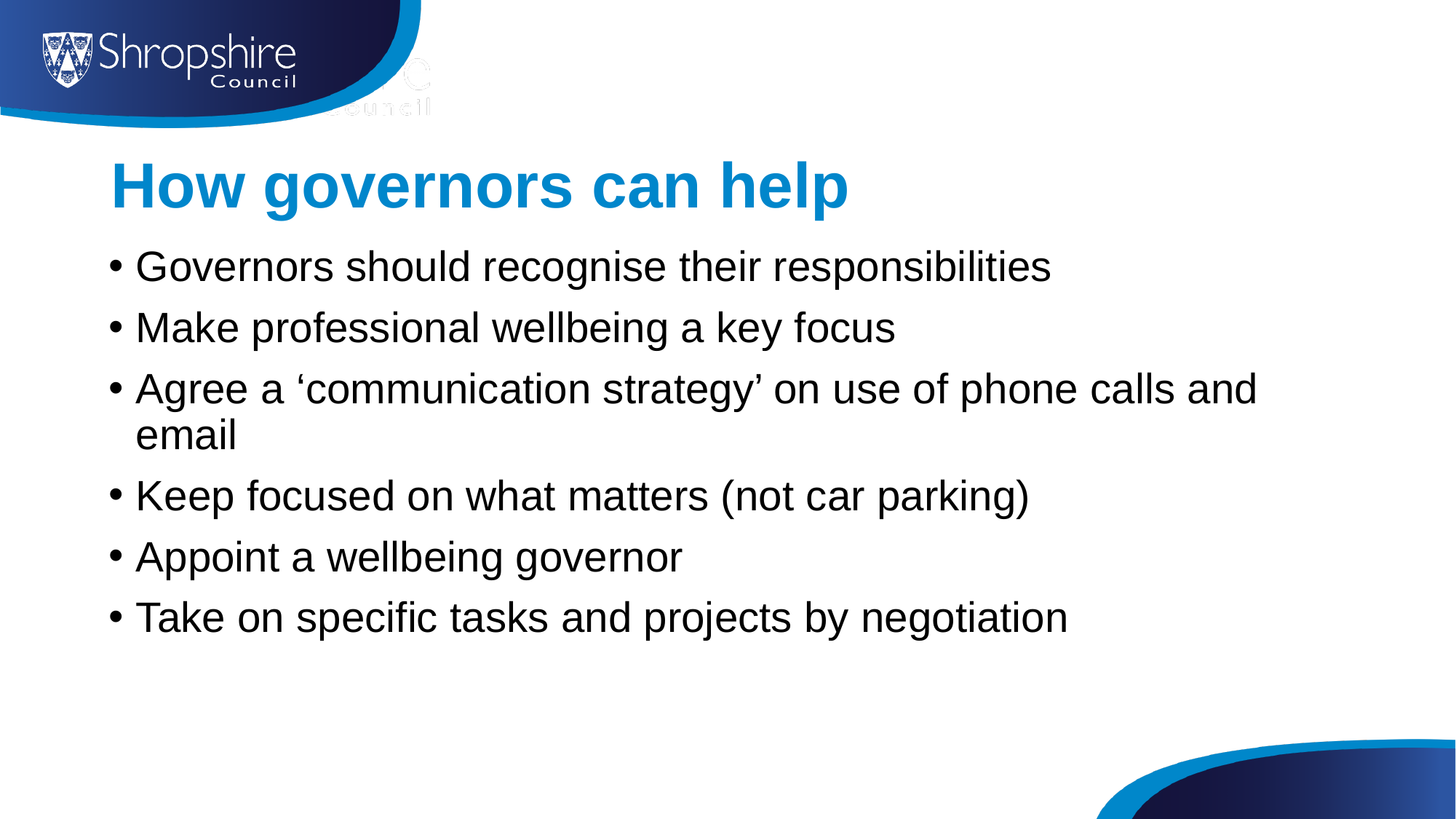

# How governors can help
Governors should recognise their responsibilities
Make professional wellbeing a key focus
Agree a ‘communication strategy’ on use of phone calls and email
Keep focused on what matters (not car parking)
Appoint a wellbeing governor
Take on specific tasks and projects by negotiation